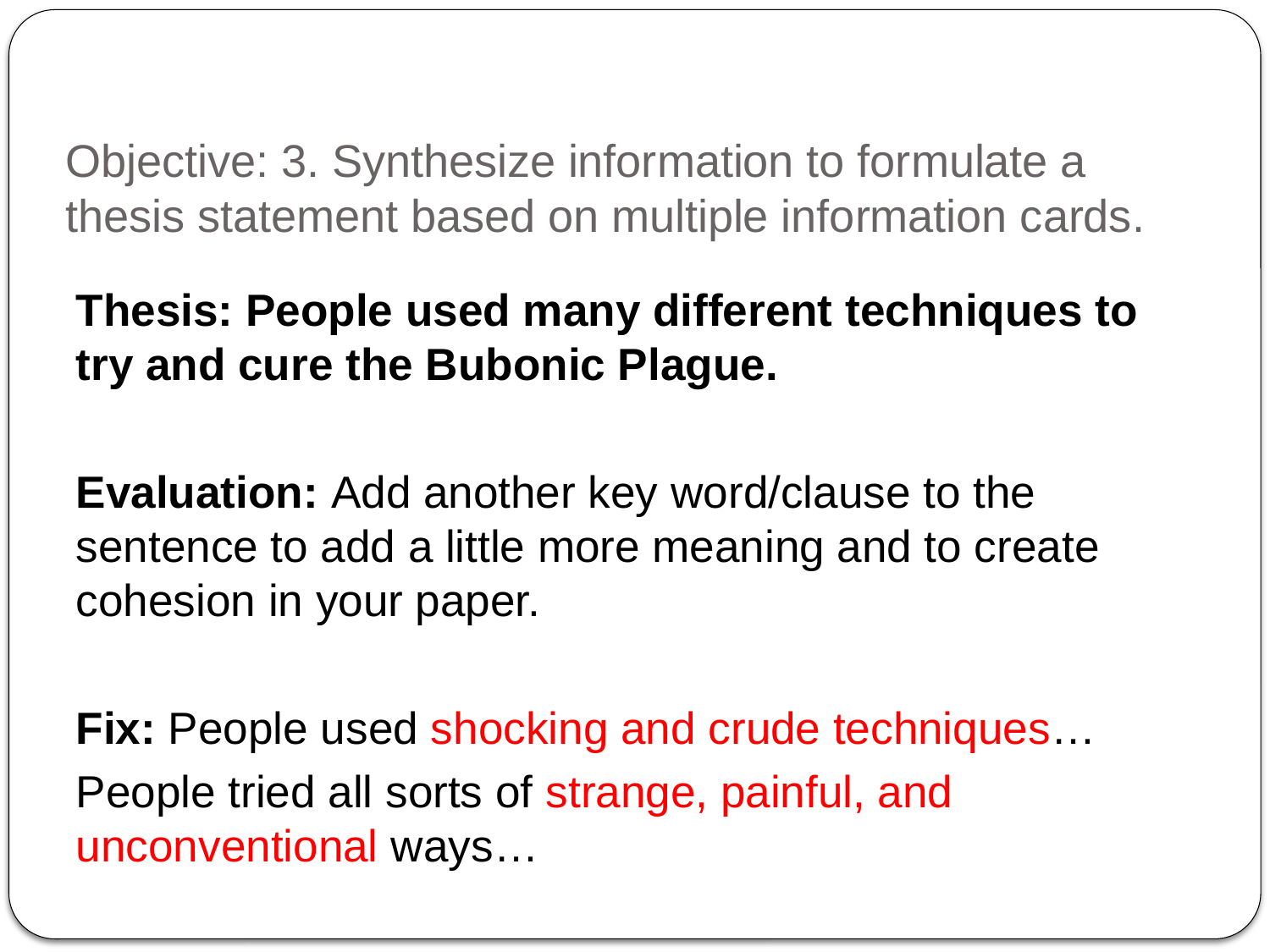

# Objective: 3. Synthesize information to formulate a thesis statement based on multiple information cards.
Thesis: People used many different techniques to try and cure the Bubonic Plague.

Evaluation: Add another key word/clause to the sentence to add a little more meaning and to create cohesion in your paper.

Fix: People used shocking and crude techniques…
People tried all sorts of strange, painful, and unconventional ways…